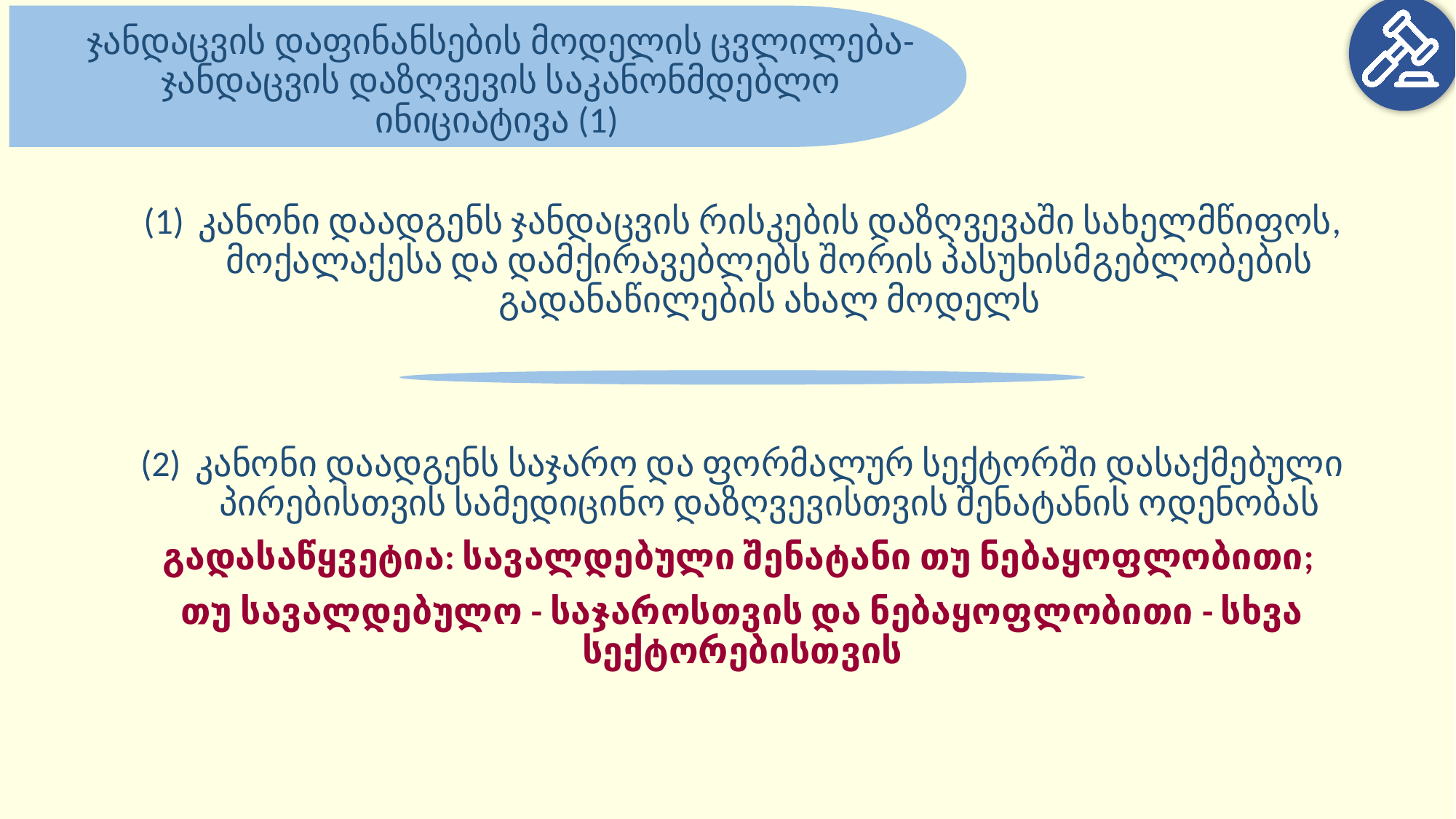

# ჯანდაცვის დაფინანსების მოდელის ცვლილება-ჯანდაცვის დაზღვევის საკანონმდებლო ინიციატივა (1)
კანონი დაადგენს ჯანდაცვის რისკების დაზღვევაში სახელმწიფოს, მოქალაქესა და დამქირავებლებს შორის პასუხისმგებლობების გადანაწილების ახალ მოდელს

კანონი დაადგენს საჯარო და ფორმალურ სექტორში დასაქმებული პირებისთვის სამედიცინო დაზღვევისთვის შენატანის ოდენობას
გადასაწყვეტია: სავალდებული შენატანი თუ ნებაყოფლობითი;
თუ სავალდებულო - საჯაროსთვის და ნებაყოფლობითი - სხვა სექტორებისთვის